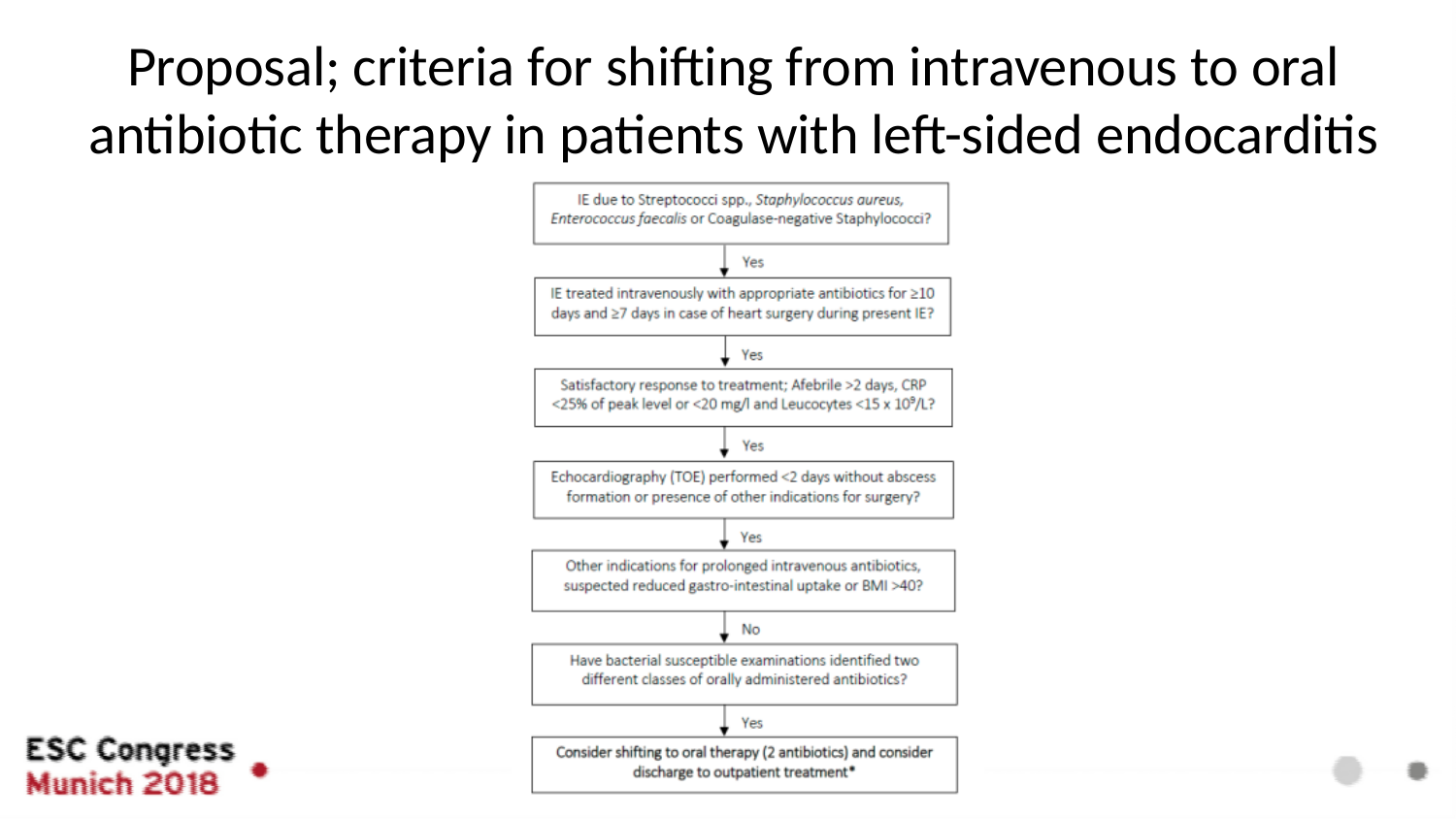

# Proposal; criteria for shifting from intravenous to oral  antibiotic therapy in patients with left-sided endocarditis